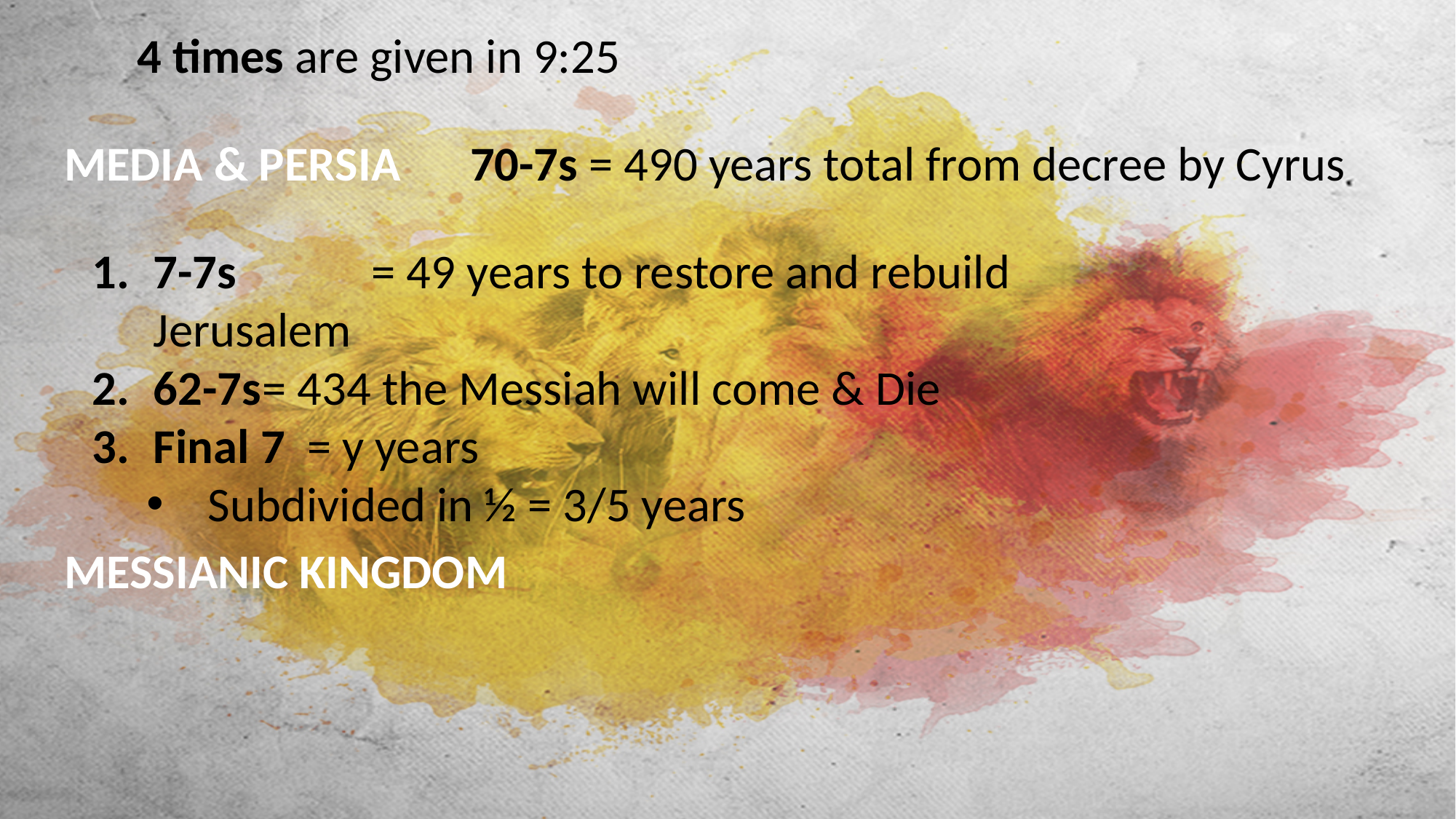

4 times are given in 9:25
MEDIA & PERSIA

MESSIANIC KINGDOM
70-7s = 490 years total from decree by Cyrus
7-7s 		= 49 years to restore and rebuild Jerusalem
62-7s	= 434 the Messiah will come & Die
Final 7  = y years
Subdivided in ½ = 3/5 years